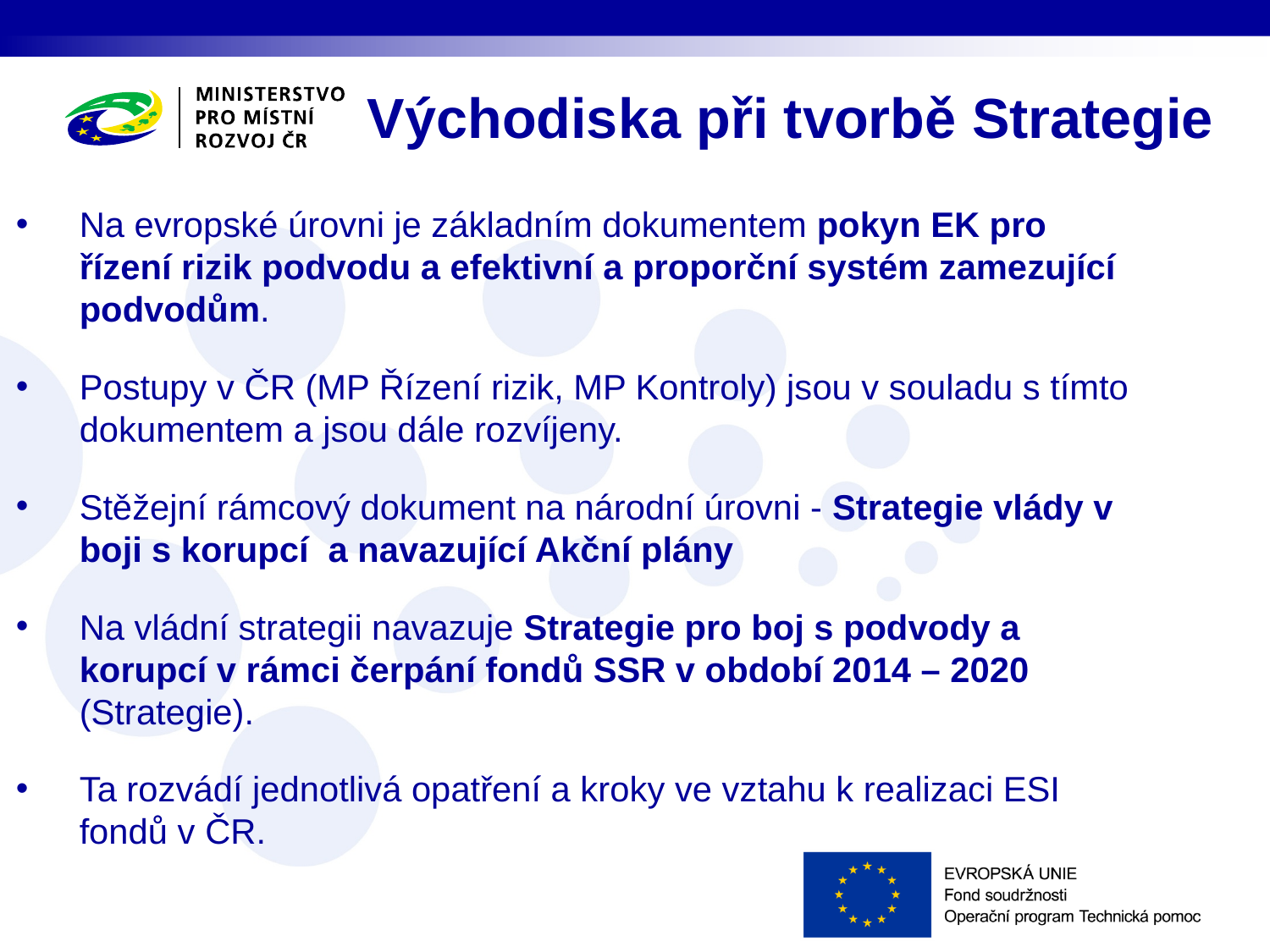

# Východiska při tvorbě Strategie
Na evropské úrovni je základním dokumentem pokyn EK pro řízení rizik podvodu a efektivní a proporční systém zamezující podvodům.
Postupy v ČR (MP Řízení rizik, MP Kontroly) jsou v souladu s tímto dokumentem a jsou dále rozvíjeny.
Stěžejní rámcový dokument na národní úrovni - Strategie vlády v boji s korupcí  a navazující Akční plány
Na vládní strategii navazuje Strategie pro boj s podvody a korupcí v rámci čerpání fondů SSR v období 2014 – 2020 (Strategie).
Ta rozvádí jednotlivá opatření a kroky ve vztahu k realizaci ESI fondů v ČR.